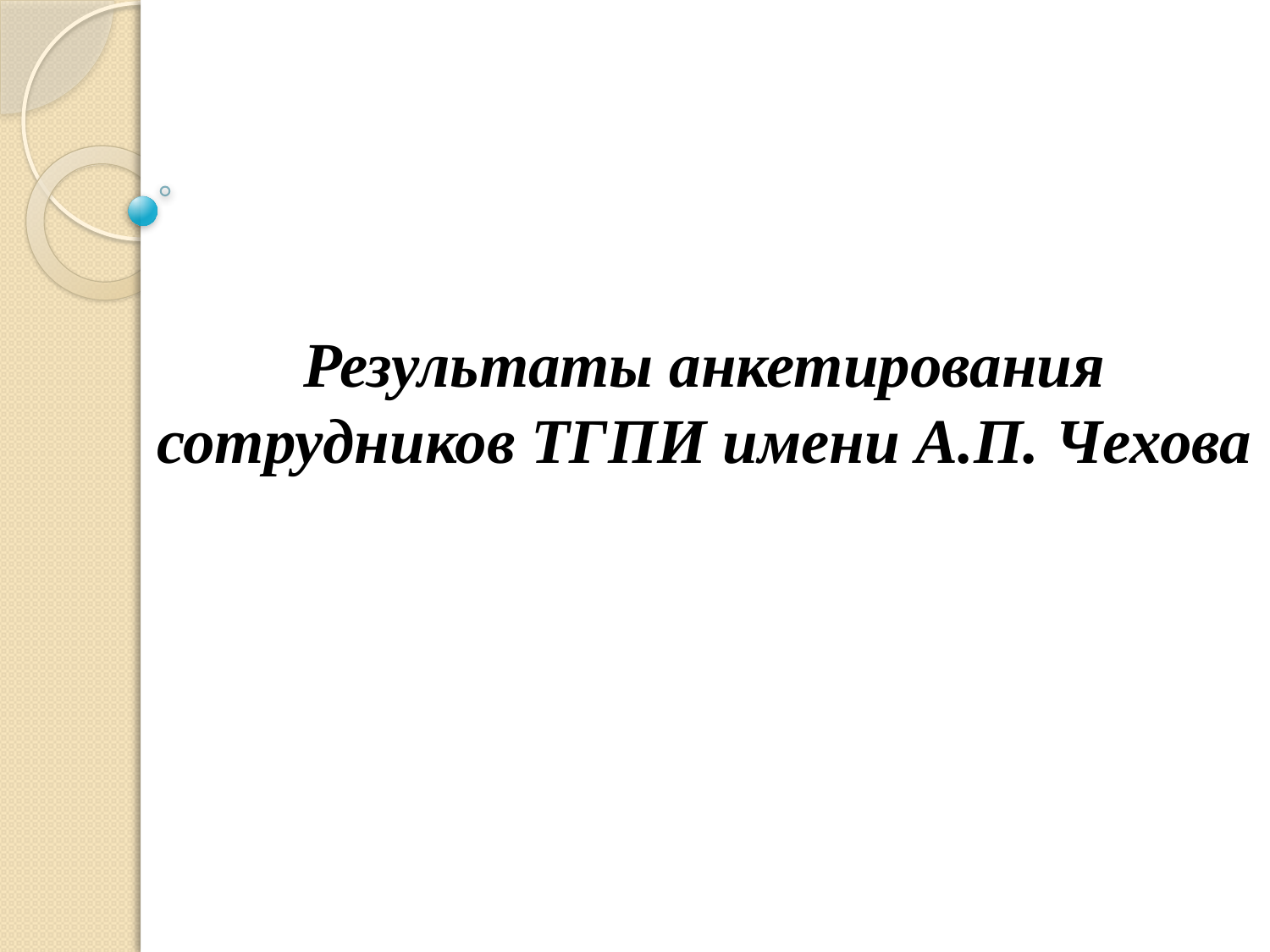

Результаты анкетирования сотрудников ТГПИ имени А.П. Чехова